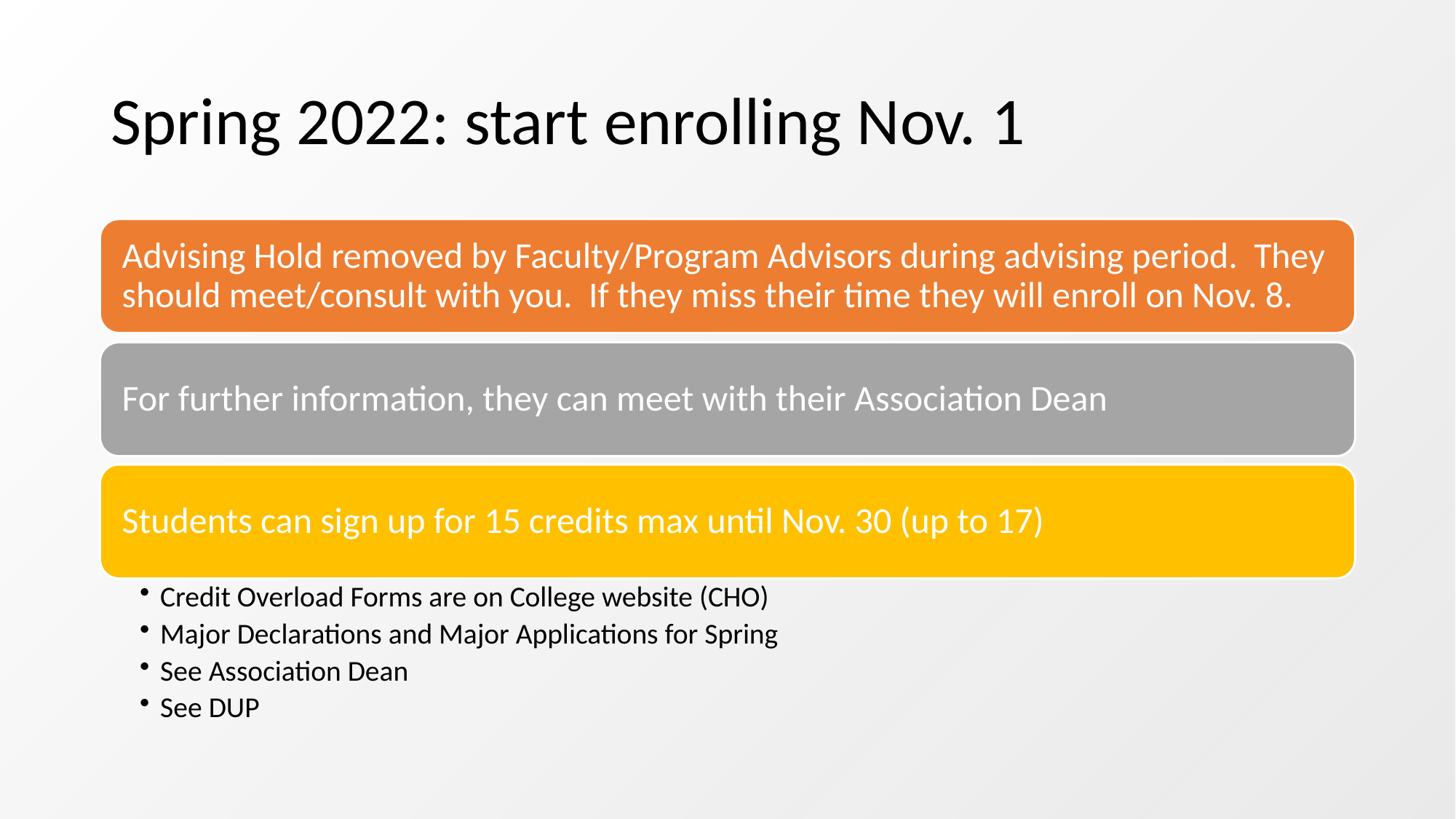

# Spring 2022: start enrolling Nov. 1
Advising Hold removed by Faculty/Program Advisors during advising period.  They should meet/consult with you.  If they miss their time they will enroll on Nov. 8.
For further information, they can meet with their Association Dean
Students can sign up for 15 credits max until Nov. 30 (up to 17)
Credit Overload Forms are on College website (CHO)
Major Declarations and Major Applications for Spring
See Association Dean
See DUP